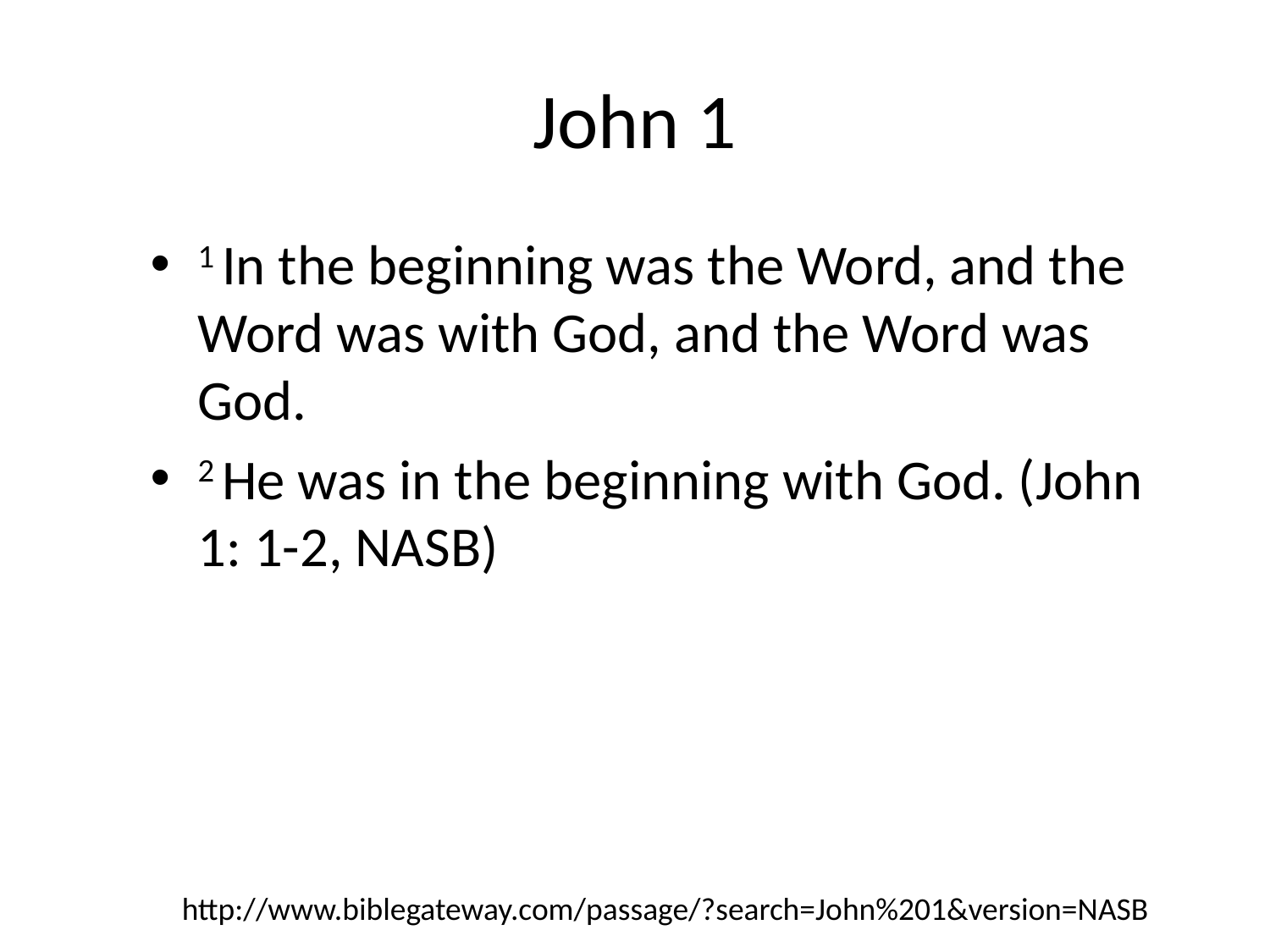

# John 1
1 In the beginning was the Word, and the Word was with God, and the Word was God.
2 He was in the beginning with God. (John 1: 1-2, NASB)
http://www.biblegateway.com/passage/?search=John%201&version=NASB